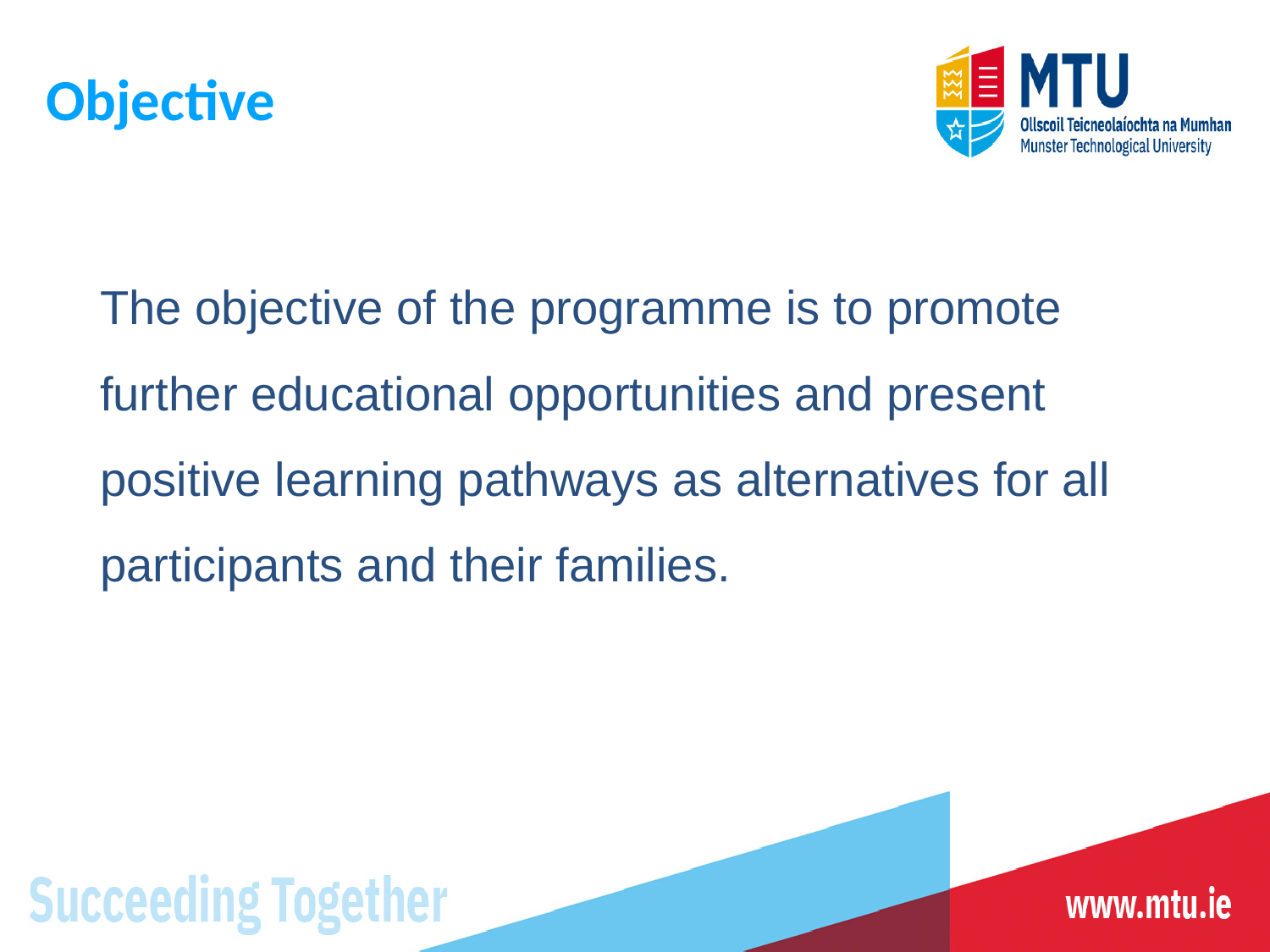

# Objective
The objective of the programme is to promote further educational opportunities and present positive learning pathways as alternatives for all participants and their families.